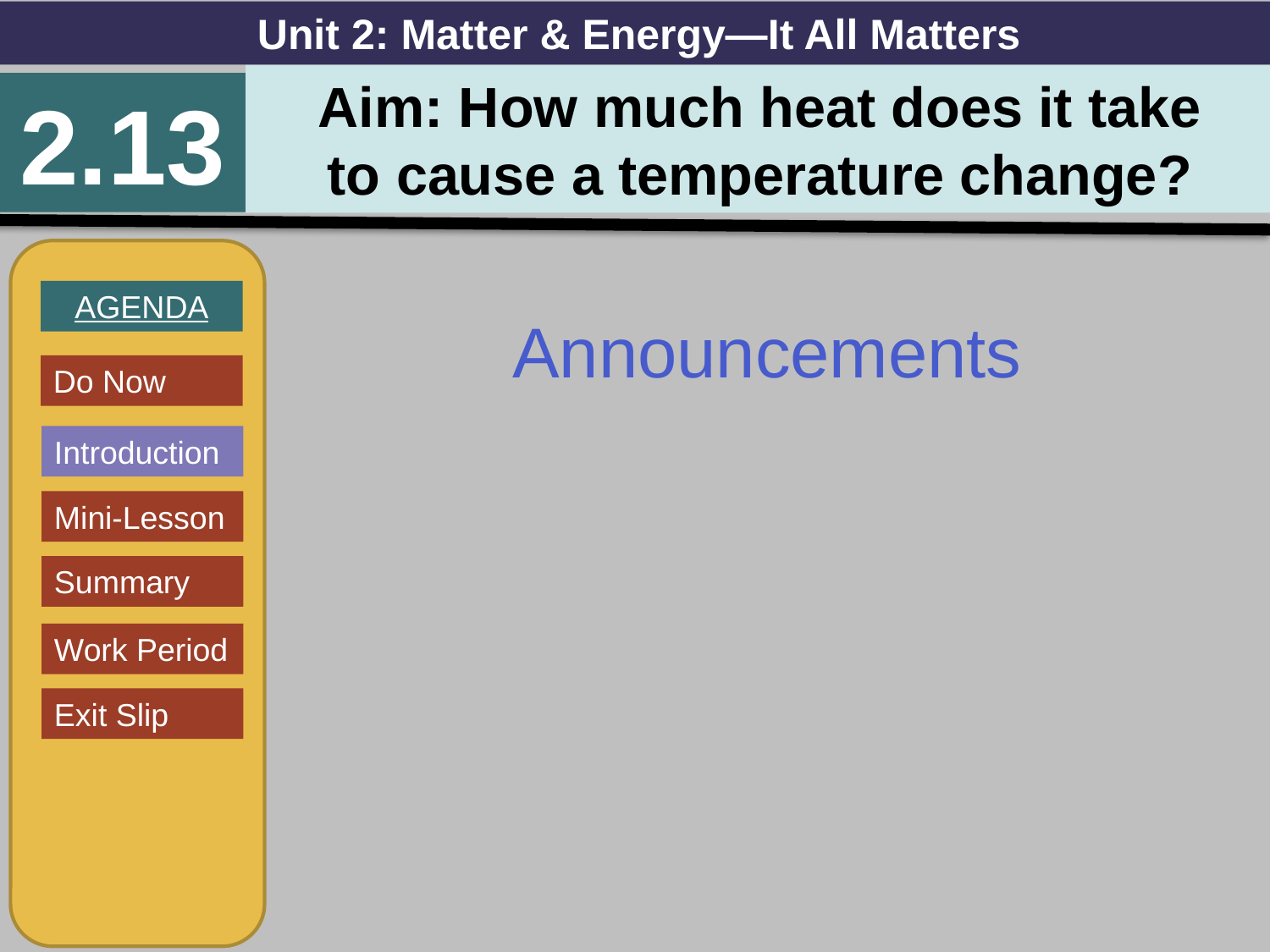

Unit 2: Matter & Energy—It All Matters
Aim: How much heat does it take
 to cause a temperature change?
2.13

AGENDA
Introduction
Mini-Lesson
Summary
Work Period
Exit Slip
Announcements
Do Now